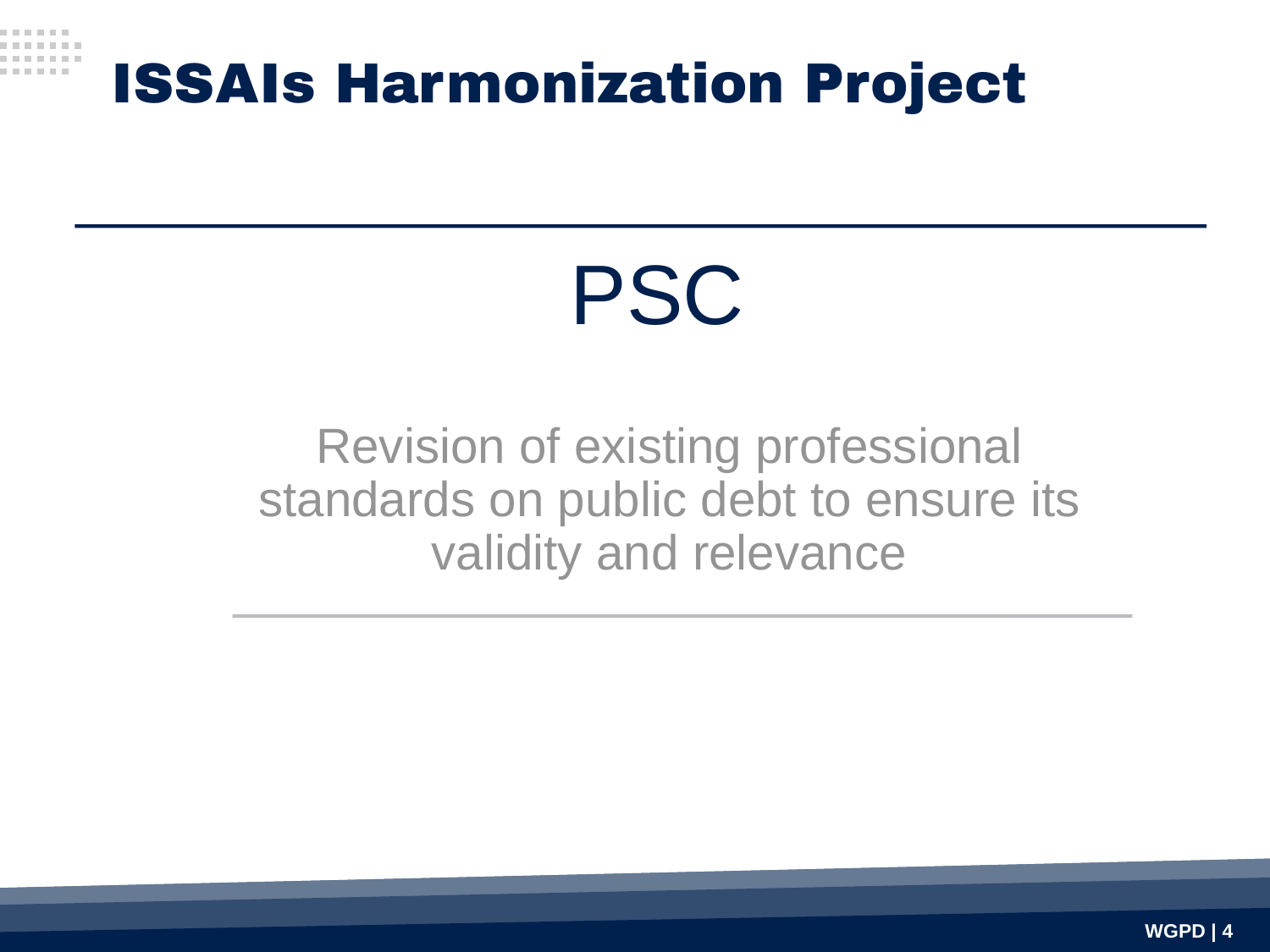

ISSAIs Harmonization Project
PSC
Revision of existing professional standards on public debt to ensure its validity and relevance
WGPD | 4